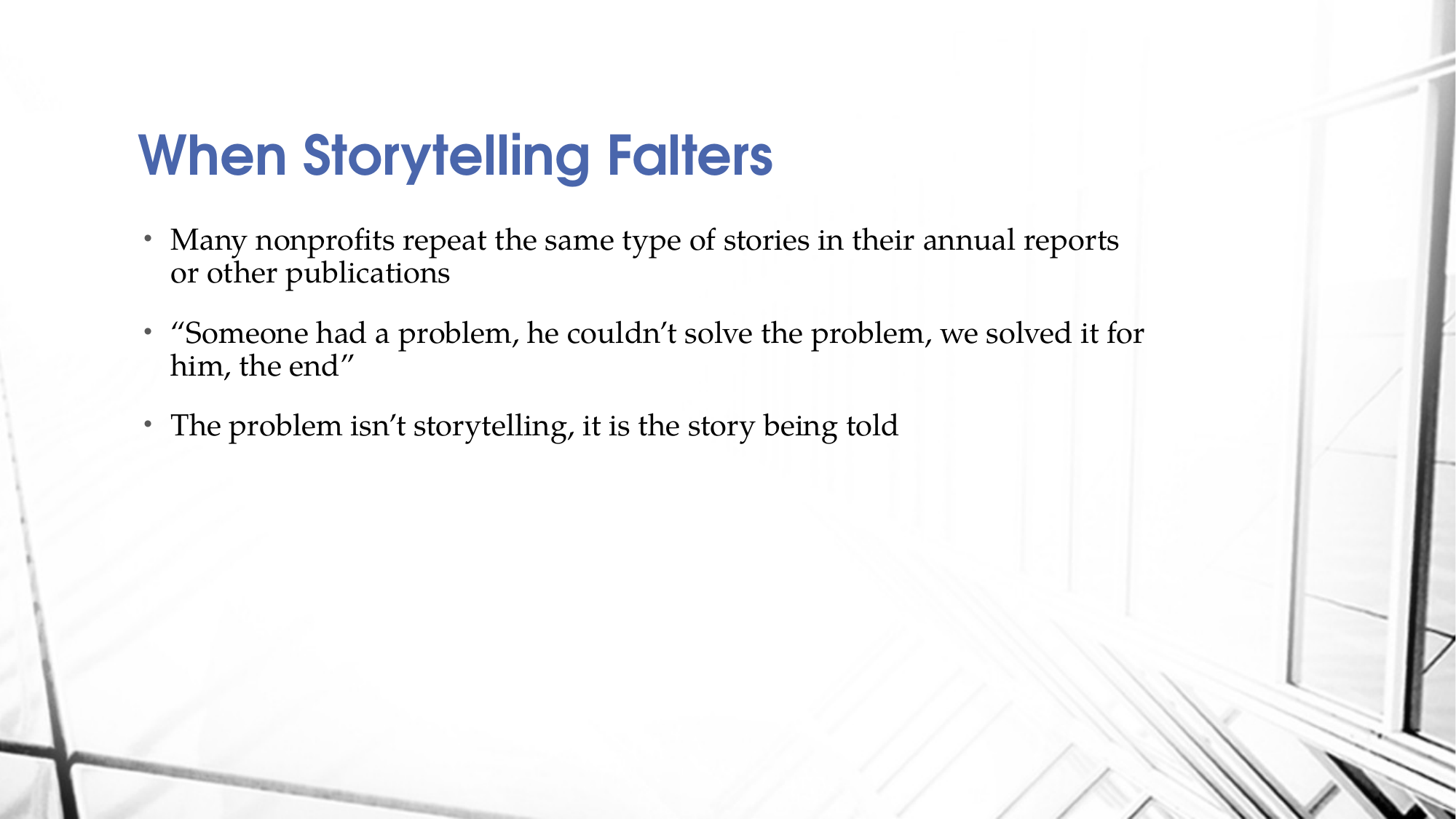

# When Storytelling Falters
Many nonprofits repeat the same type of stories in their annual reports or other publications
“Someone had a problem, he couldn’t solve the problem, we solved it for him, the end”
The problem isn’t storytelling, it is the story being told